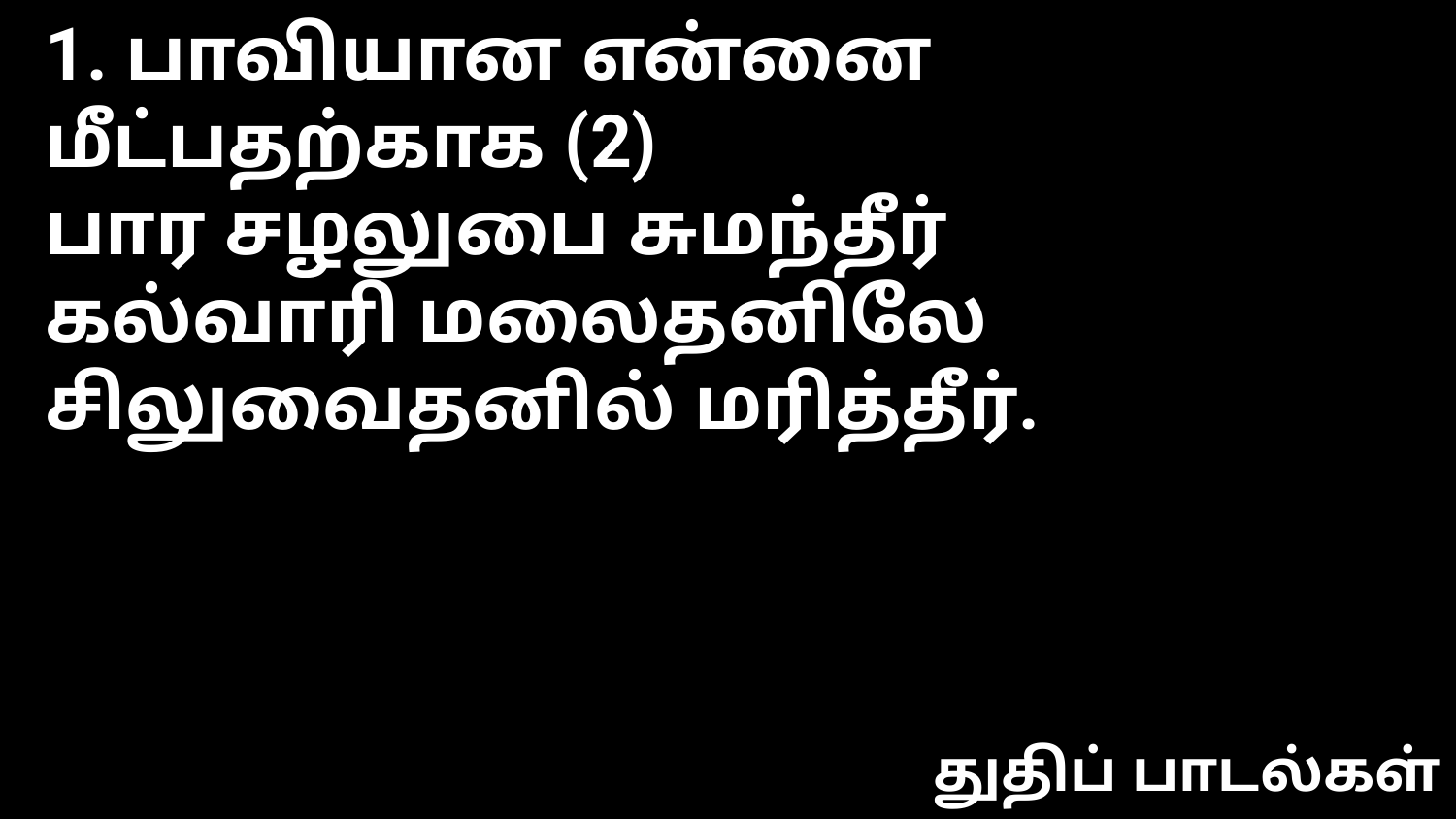

1. பாவியான என்னை மீட்பதற்காக (2)
பார சழலுபை சுமந்தீர்
கல்வாரி மலைதனிலே
சிலுவைதனில் மரித்தீர்.

துதிப் பாடல்கள்